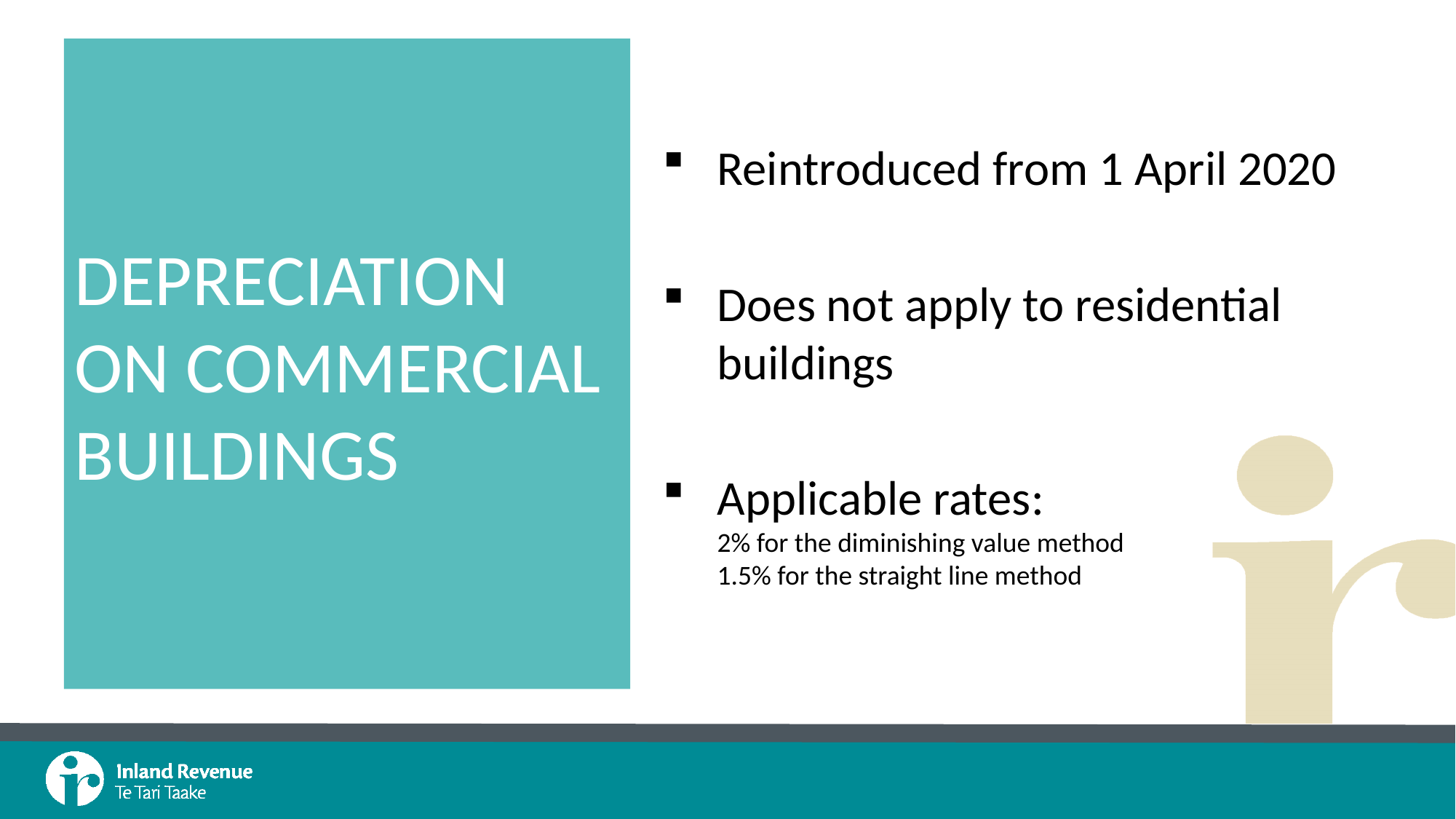

# Depreciation on Commercial Buildings
Reintroduced from 1 April 2020

Does not apply to residential buildings

Applicable rates:
2% for the diminishing value method
1.5% for the straight line method